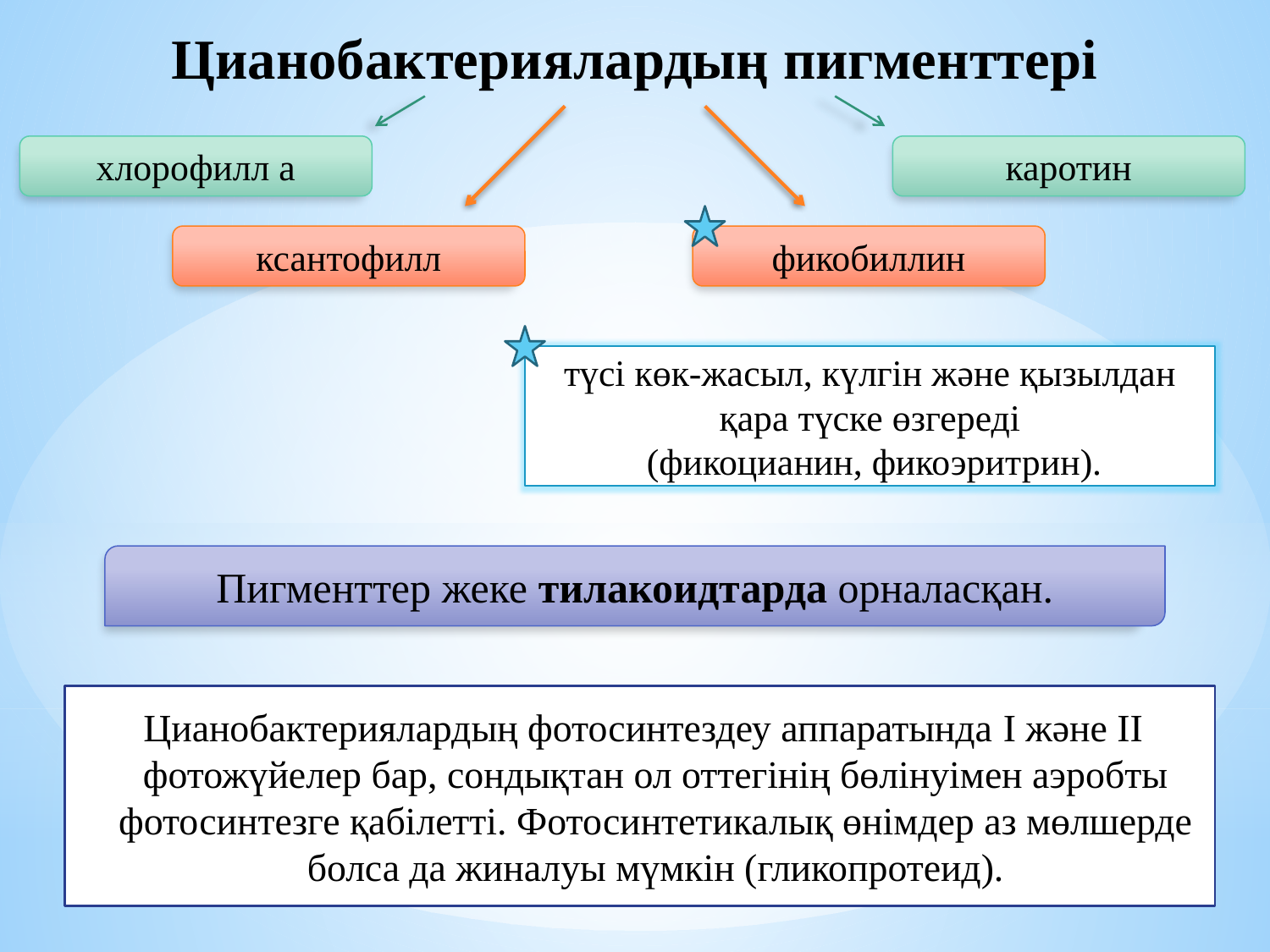

# Цианобактериялардың пигменттері
хлорофилл а
каротин

ксантофилл
фикобиллин

түсі көк-жасыл, күлгін және қызылдан қара түске өзгереді
 (фикоцианин, фикоэритрин).
Пигменттер жеке тилакоидтарда орналасқан.
Цианобактериялардың фотосинтездеу аппаратында I және II фотожүйелер бар, сондықтан ол оттегінің бөлінуімен аэробты фотосинтезге қабілетті. Фотосинтетикалық өнімдер аз мөлшерде болса да жиналуы мүмкін (гликопротеид).